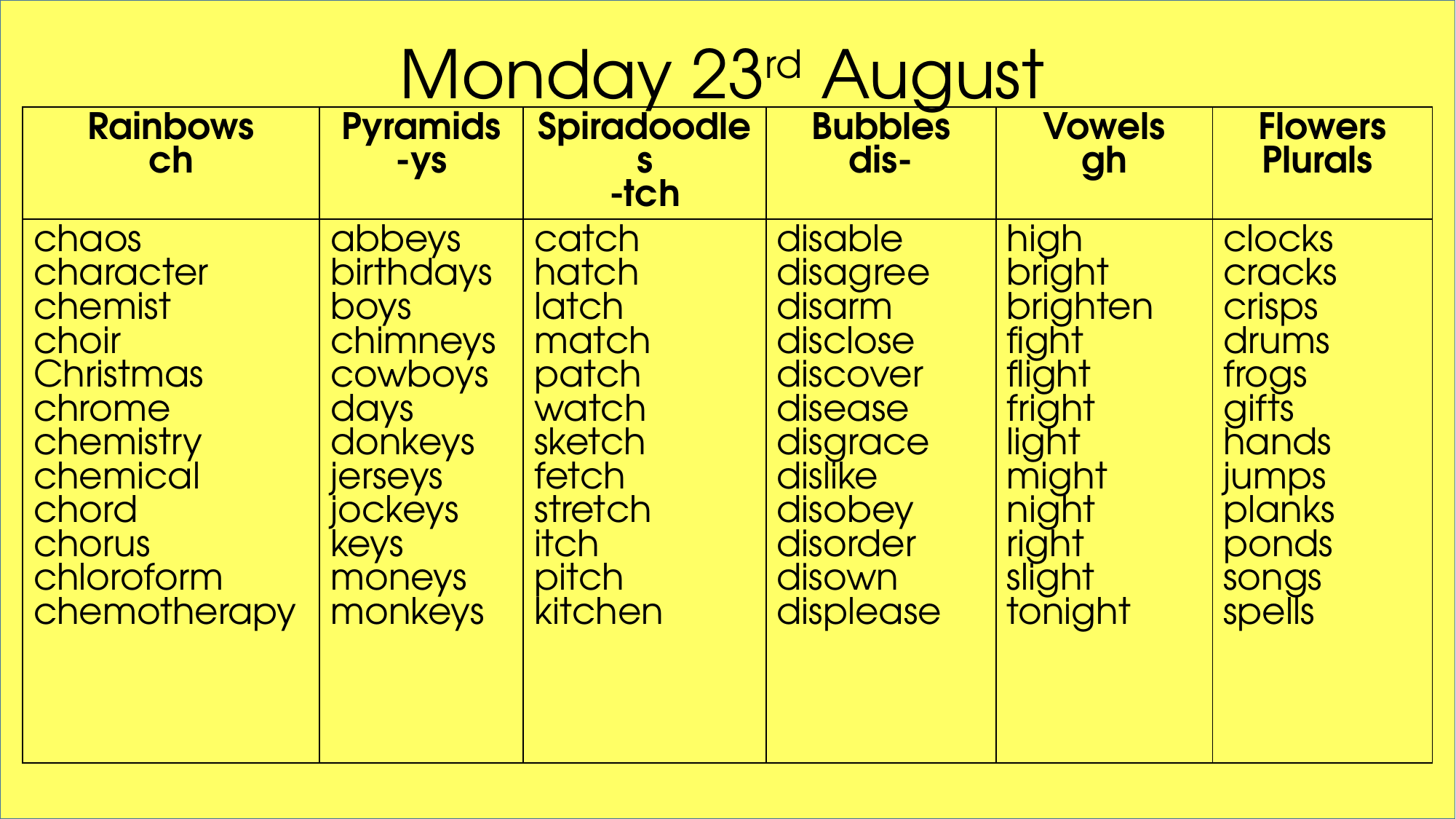

Monday 23rd August
| Rainbows ch | Pyramids -ys | Spiradoodles -tch | Bubbles dis- | Vowels gh | Flowers Plurals |
| --- | --- | --- | --- | --- | --- |
| chaos character chemist choir Christmas chrome chemistry chemical chord chorus chloroform chemotherapy | abbeys birthdays boys chimneys cowboys days donkeys jerseys jockeys keys moneys monkeys | catch hatch latch match patch watch sketch fetch stretch itch pitch kitchen | disable disagree disarm disclose discover disease disgrace dislike disobey disorder disown displease | high bright brighten fight flight fright light might night right slight tonight | clocks cracks crisps drums frogs gifts hands jumps planks ponds songs spells |